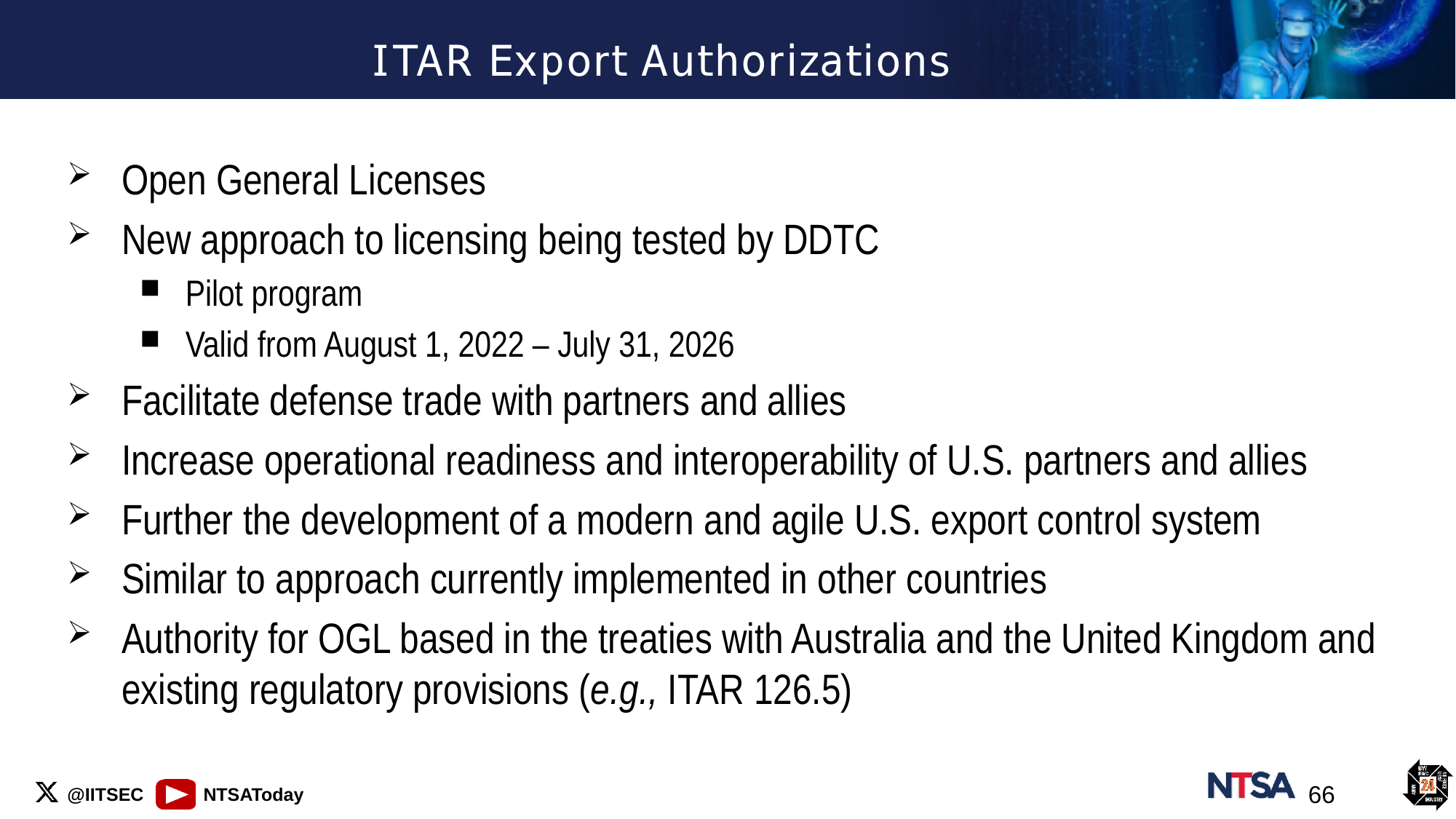

# ITAR Export Authorizations
Open General Licenses
New approach to licensing being tested by DDTC
Pilot program
Valid from August 1, 2022 – July 31, 2026
Facilitate defense trade with partners and allies
Increase operational readiness and interoperability of U.S. partners and allies
Further the development of a modern and agile U.S. export control system
Similar to approach currently implemented in other countries
Authority for OGL based in the treaties with Australia and the United Kingdom and existing regulatory provisions (e.g., ITAR 126.5)

66